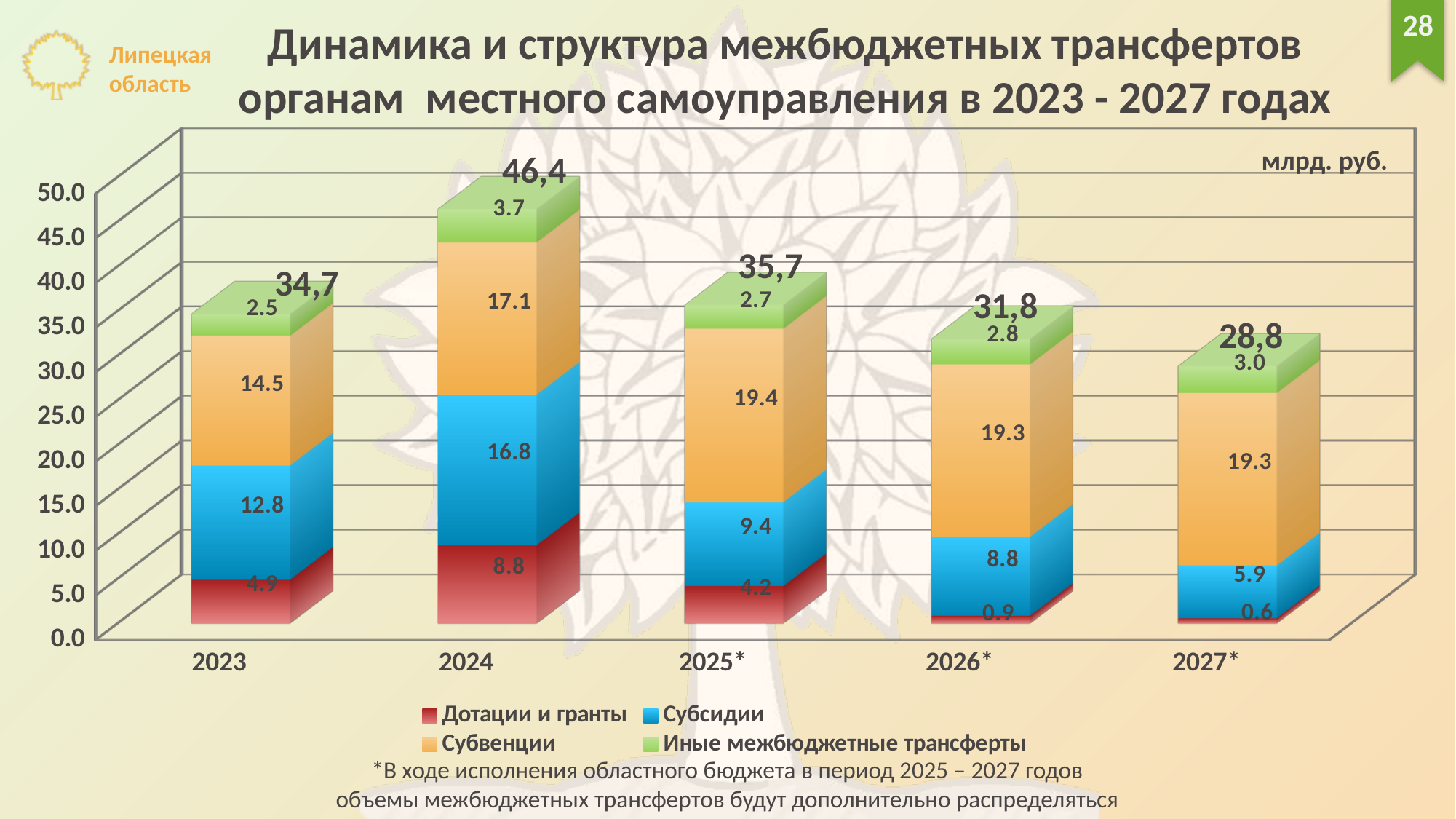

28
Динамика и структура межбюджетных трансфертов
органам  местного самоуправления в 2023 - 2027 годах

[unsupported chart]

млрд. руб.
46,4
35,7
34,7
31,8
28,8
*В ходе исполнения областного бюджета в период 2025 – 2027 годов
объемы межбюджетных трансфертов будут дополнительно распределяться